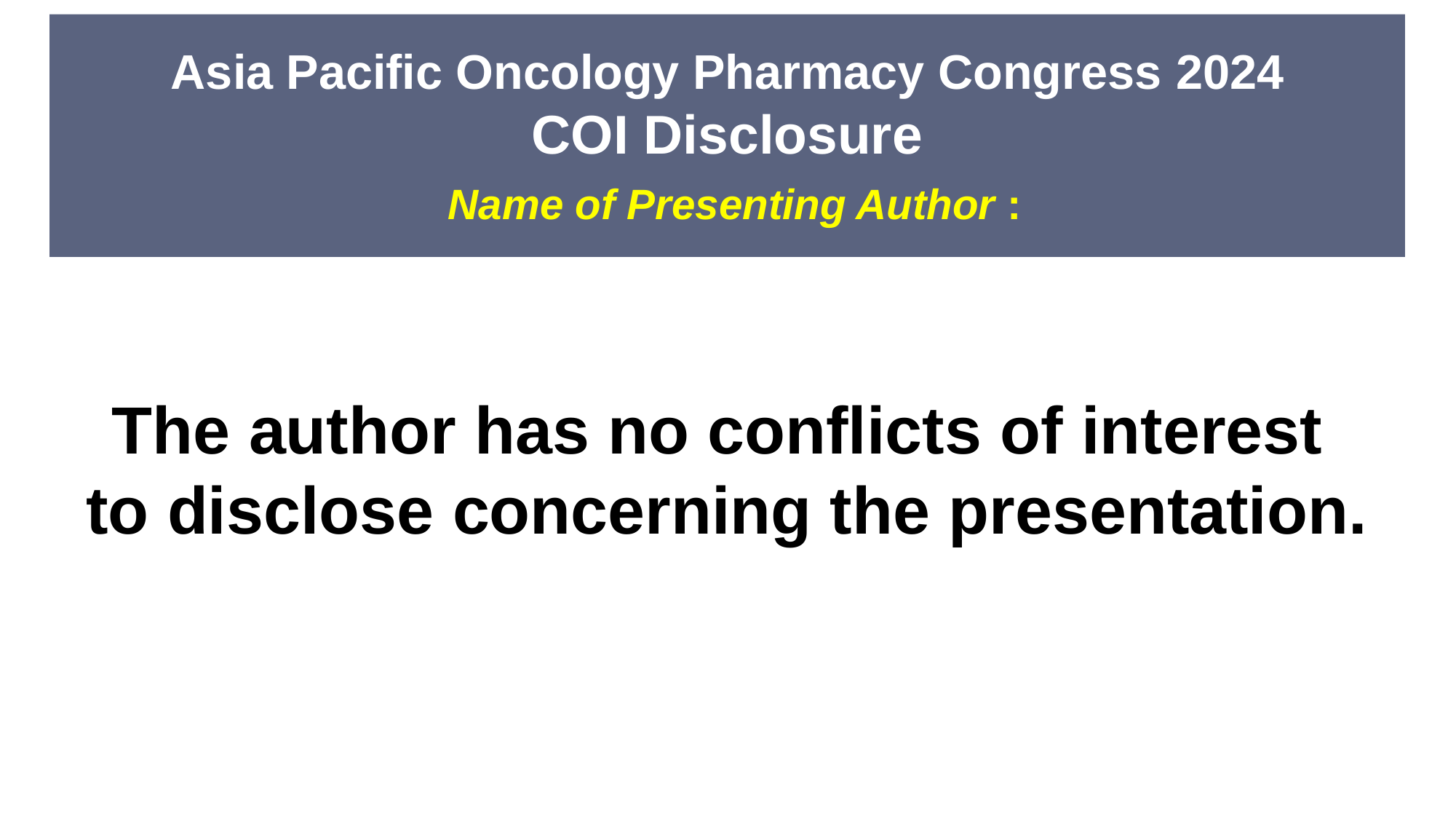

Asia Pacific Oncology Pharmacy Congress 2024
COI Disclosure
 Name of Presenting Author :
The author has no conflicts of interest
to disclose concerning the presentation.